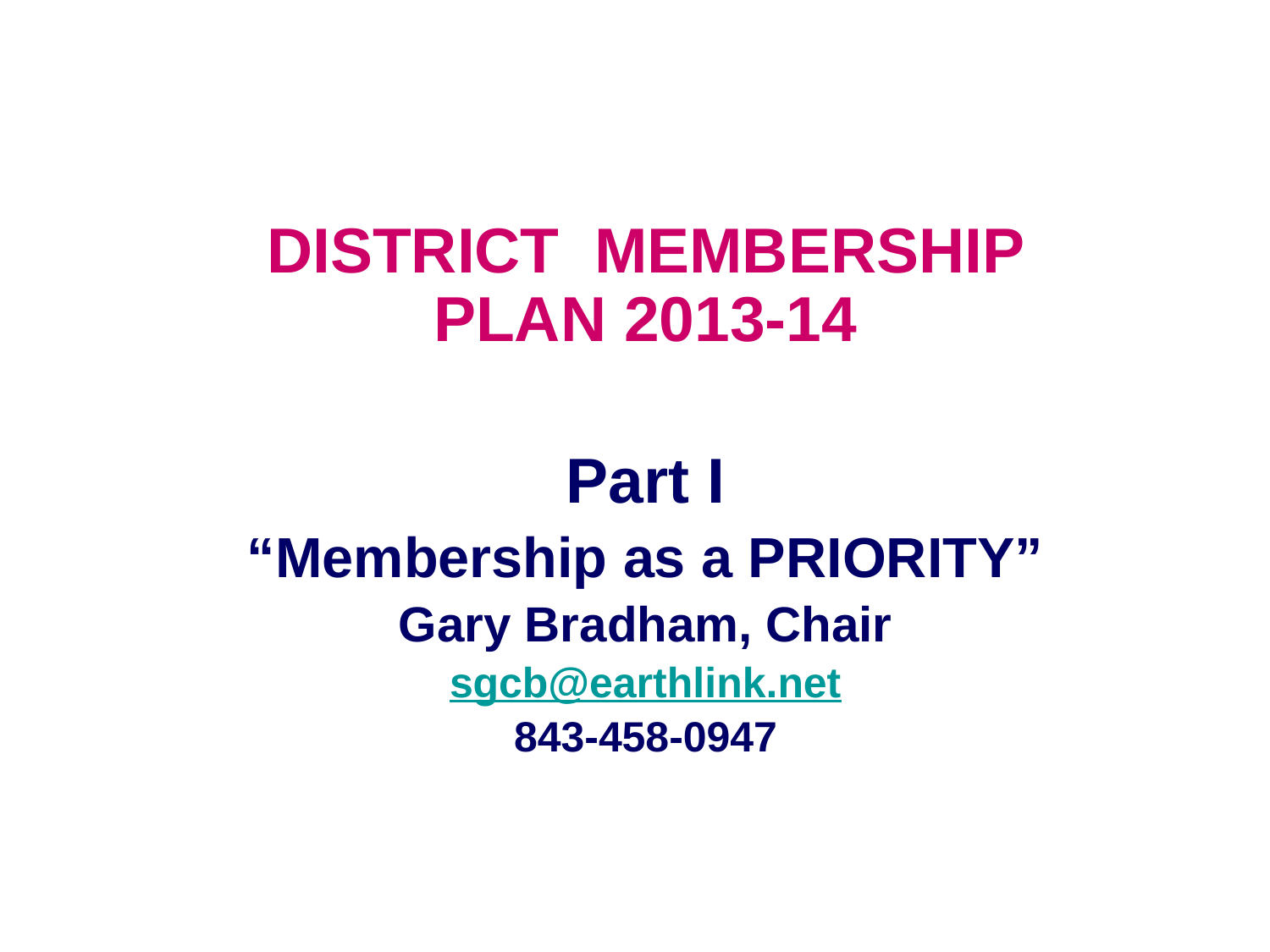

DISTRICT  MEMBERSHIP PLAN 2013-14

Part I
“Membership as a PRIORITY”
Gary Bradham, Chair
sgcb@earthlink.net
843-458-0947